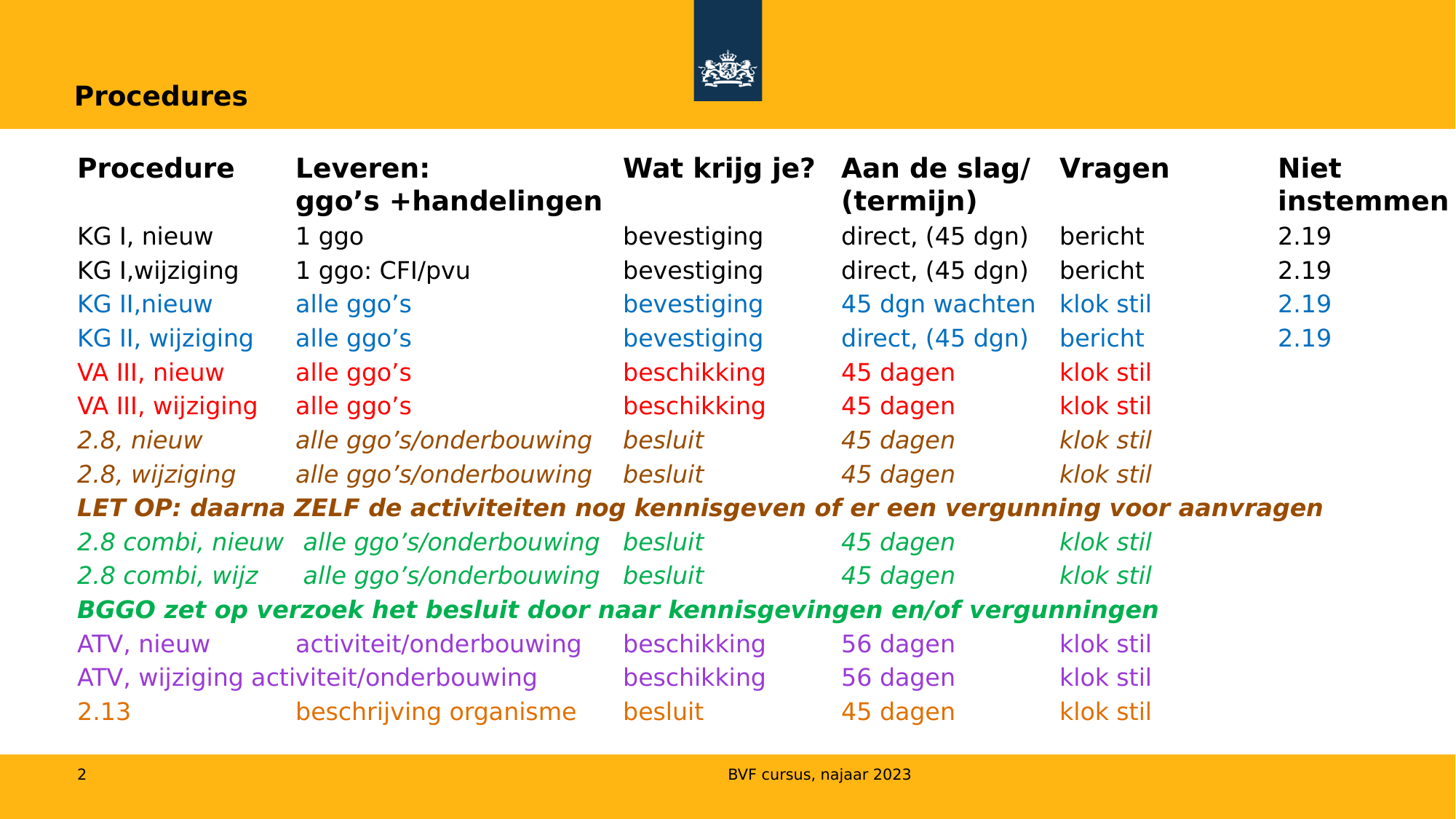

Procedures

Procedure	Leveren:		Wat krijg je?	Aan de slag/	Vragen	Niet
		ggo’s +handelingen			(termijn)			instemmen
KG I, nieuw	1 ggo			bevestiging	direct, (45 dgn)	bericht		2.19
KG I,wijziging	1 ggo: CFI/pvu		bevestiging	direct, (45 dgn)	bericht		2.19
KG II,nieuw	alle ggo’s		bevestiging	45 dgn wachten	klok stil		2.19
KG II, wijziging	alle ggo’s		bevestiging	direct, (45 dgn)	bericht		2.19
VA III, nieuw	alle ggo’s		beschikking	45 dagen	klok stil
VA III, wijziging	alle ggo’s		beschikking	45 dagen	klok stil
2.8, nieuw	alle ggo’s/onderbouwing	besluit		45 dagen	klok stil
2.8, wijziging	alle ggo’s/onderbouwing 	besluit		45 dagen	klok stil
LET OP: daarna ZELF de activiteiten nog kennisgeven of er een vergunning voor aanvragen
2.8 combi, nieuw	 alle ggo’s/onderbouwing 	besluit		45 dagen	klok stil
2.8 combi, wijz	 alle ggo’s/onderbouwing 	besluit		45 dagen	klok stil
BGGO zet op verzoek het besluit door naar kennisgevingen en/of vergunningen
ATV, nieuw	activiteit/onderbouwing	beschikking	56 dagen	klok stil
ATV, wijziging activiteit/onderbouwing 	beschikking	56 dagen	klok stil
2.13		beschrijving organisme	besluit		45 dagen	klok stil

BVF cursus, najaar 2023
2